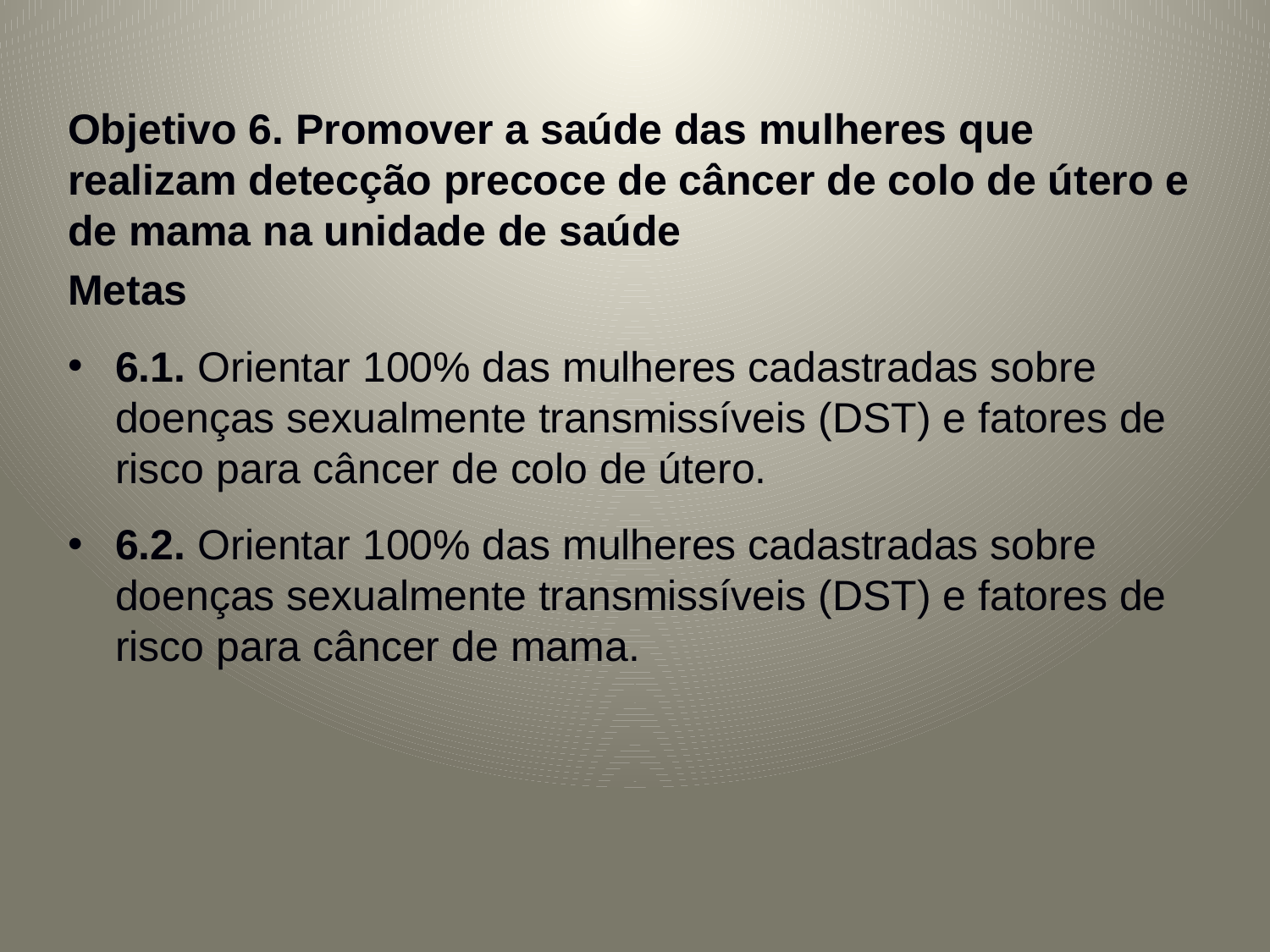

Objetivo 6. Promover a saúde das mulheres que realizam detecção precoce de câncer de colo de útero e de mama na unidade de saúde
Metas
6.1. Orientar 100% das mulheres cadastradas sobre doenças sexualmente transmissíveis (DST) e fatores de risco para câncer de colo de útero.
6.2. Orientar 100% das mulheres cadastradas sobre doenças sexualmente transmissíveis (DST) e fatores de risco para câncer de mama.